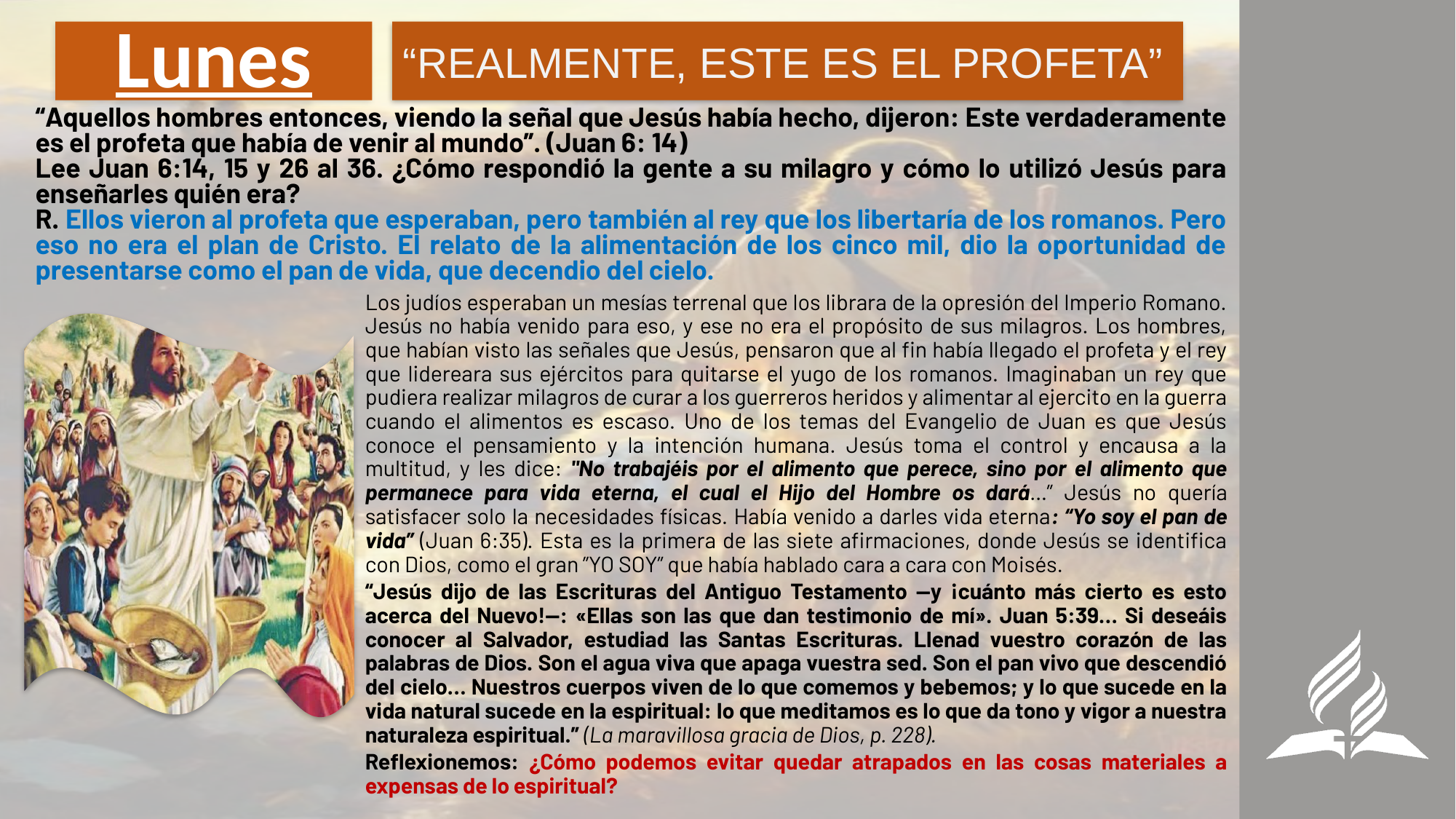

# Lunes
“REALMENTE, ESTE ES EL PROFETA”
“Aquellos hombres entonces, viendo la señal que Jesús había hecho, dijeron: Este verdaderamente es el profeta que había de venir al mundo”. (Juan 6: 14)
Lee Juan 6:14, 15 y 26 al 36. ¿Cómo respondió la gente a su milagro y cómo lo utilizó Jesús para enseñarles quién era?
R. Ellos vieron al profeta que esperaban, pero también al rey que los libertaría de los romanos. Pero eso no era el plan de Cristo. El relato de la alimentación de los cinco mil, dio la oportunidad de presentarse como el pan de vida, que decendio del cielo.

Los judíos esperaban un mesías terrenal que los librara de la opresión del Imperio Romano. Jesús no había venido para eso, y ese no era el propósito de sus milagros. Los hombres, que habían visto las señales que Jesús, pensaron que al fin había llegado el profeta y el rey que lidereara sus ejércitos para quitarse el yugo de los romanos. Imaginaban un rey que pudiera realizar milagros de curar a los guerreros heridos y alimentar al ejercito en la guerra cuando el alimentos es escaso. Uno de los temas del Evangelio de Juan es que Jesús conoce el pensamiento y la intención humana. Jesús toma el control y encausa a la multitud, y les dice: "No trabajéis por el alimento que perece, sino por el alimento que permanece para vida eterna, el cual el Hijo del Hombre os dará…” Jesús no quería satisfacer solo la necesidades físicas. Había venido a darles vida eterna: “Yo soy el pan de vida” (Juan 6:35). Esta es la primera de las siete afirmaciones, donde Jesús se identifica con Dios, como el gran ”YO SOY” que había hablado cara a cara con Moisés.
“Jesús dijo de las Escrituras del Antiguo Testamento —y ¡cuánto más cierto es esto acerca del Nuevo!—: «Ellas son las que dan testimonio de mí». Juan 5:39… Si deseáis conocer al Salvador, estudiad las Santas Escrituras. Llenad vuestro corazón de las palabras de Dios. Son el agua viva que apaga vuestra sed. Son el pan vivo que descendió del cielo… Nuestros cuerpos viven de lo que comemos y bebemos; y lo que sucede en la vida natural sucede en la espiritual: lo que meditamos es lo que da tono y vigor a nuestra naturaleza espiritual.” (La maravillosa gracia de Dios, p. 228).
Reflexionemos: ¿Cómo podemos evitar quedar atrapados en las cosas materiales a expensas de lo espiritual?